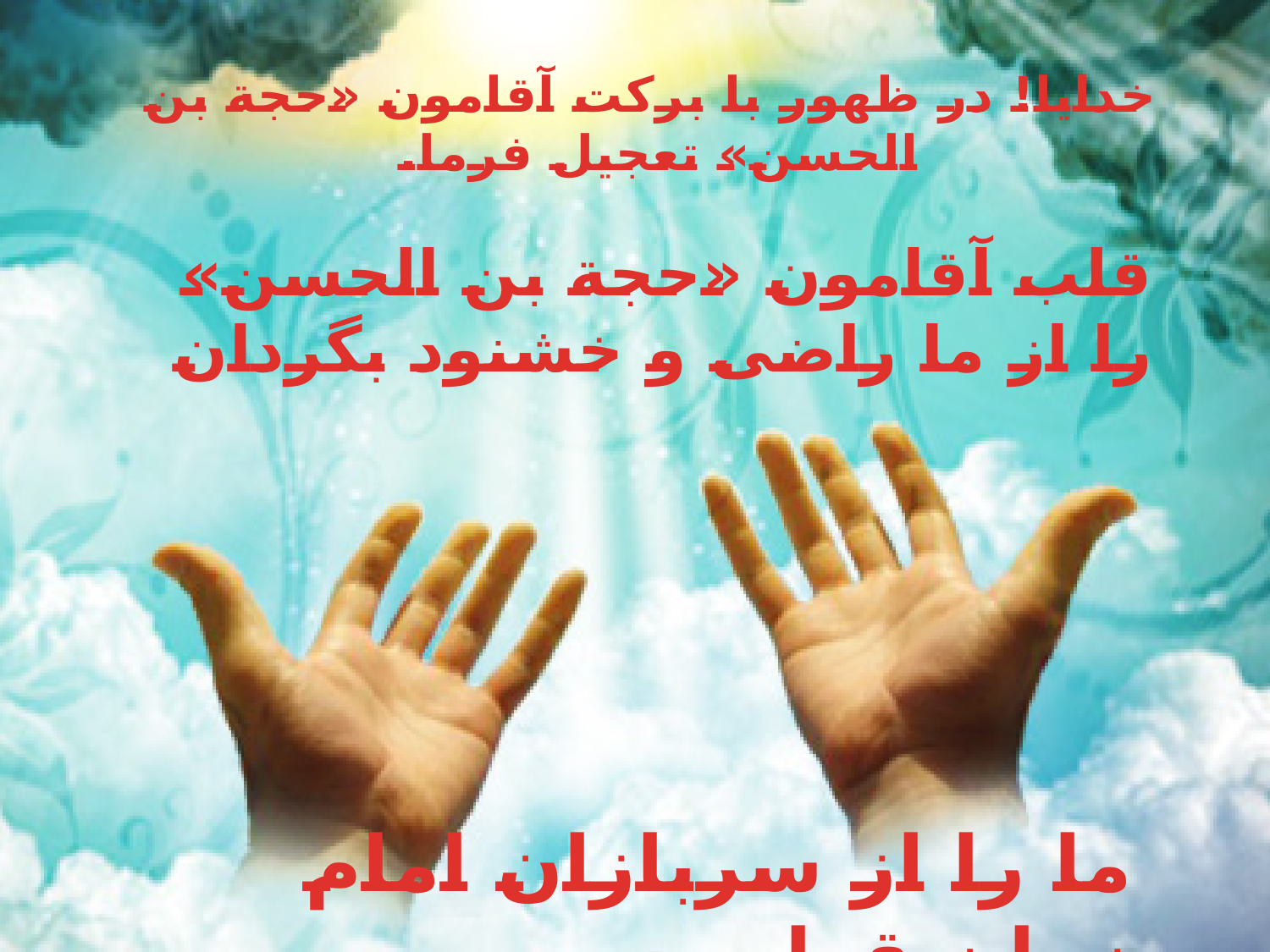

# خدایا! در ظهور با برکت آقامون «حجة بن الحسن» تعجیل فرما.
قلب آقامون «حجة بن الحسن» را از ما راضی و خشنود بگردان
ما را از سربازان امام زمان قرار بده